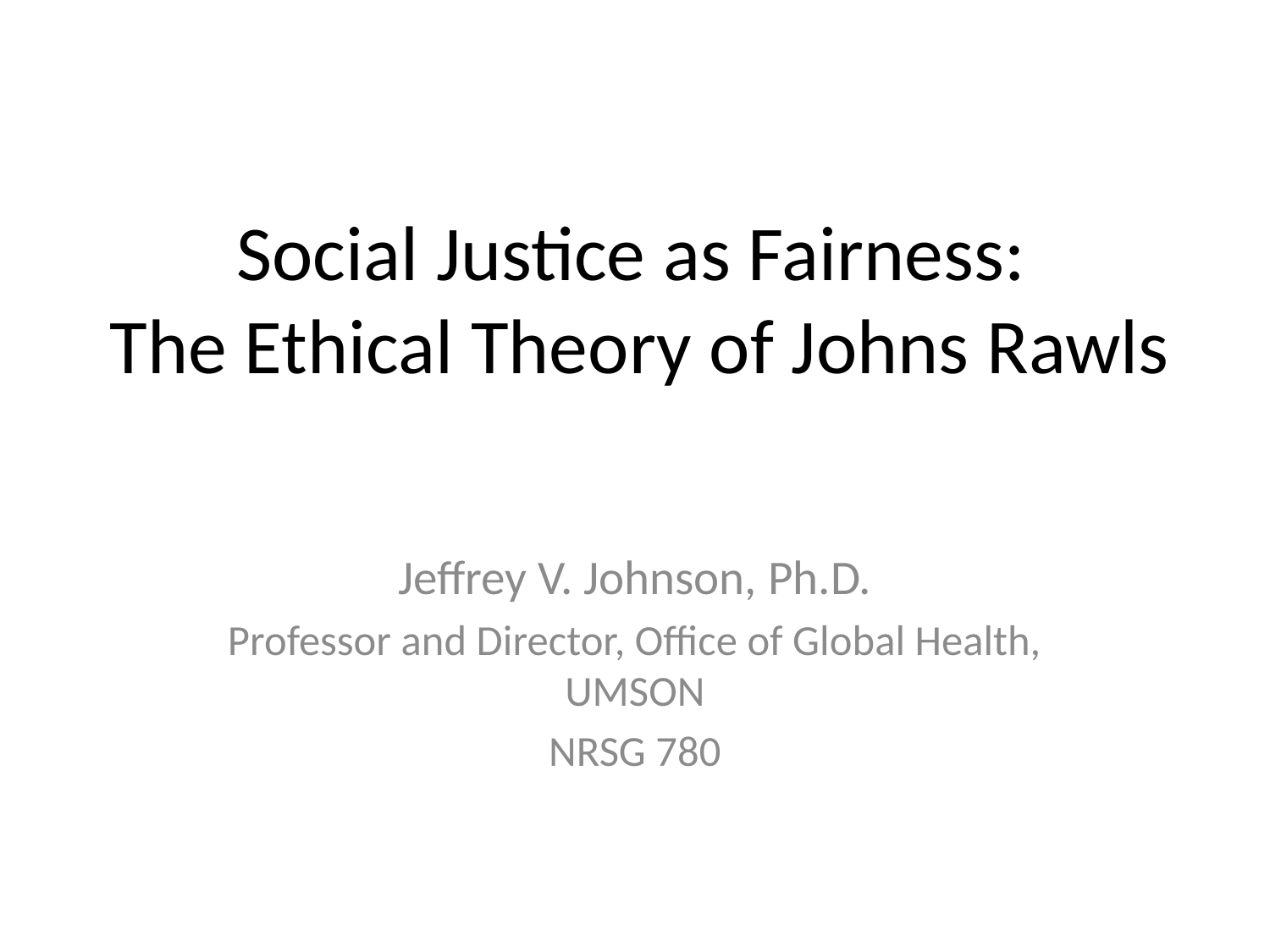

# Social Justice as Fairness: The Ethical Theory of Johns Rawls
Jeffrey V. Johnson, Ph.D.
Professor and Director, Office of Global Health, UMSON
NRSG 780